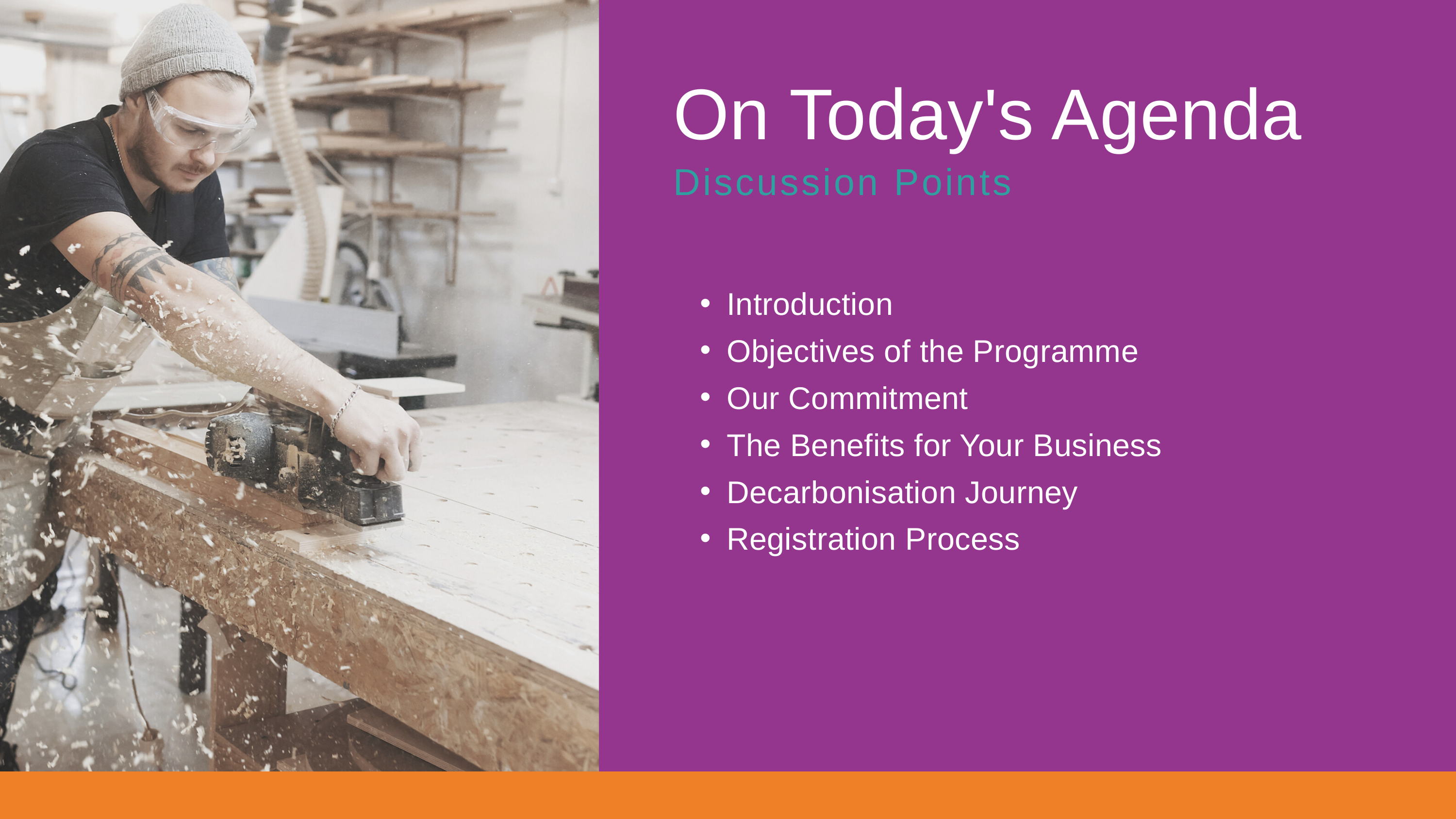

On Today's Agenda
Discussion Points
Introduction
Objectives of the Programme
Our Commitment
The Benefits for Your Business
Decarbonisation Journey
Registration Process